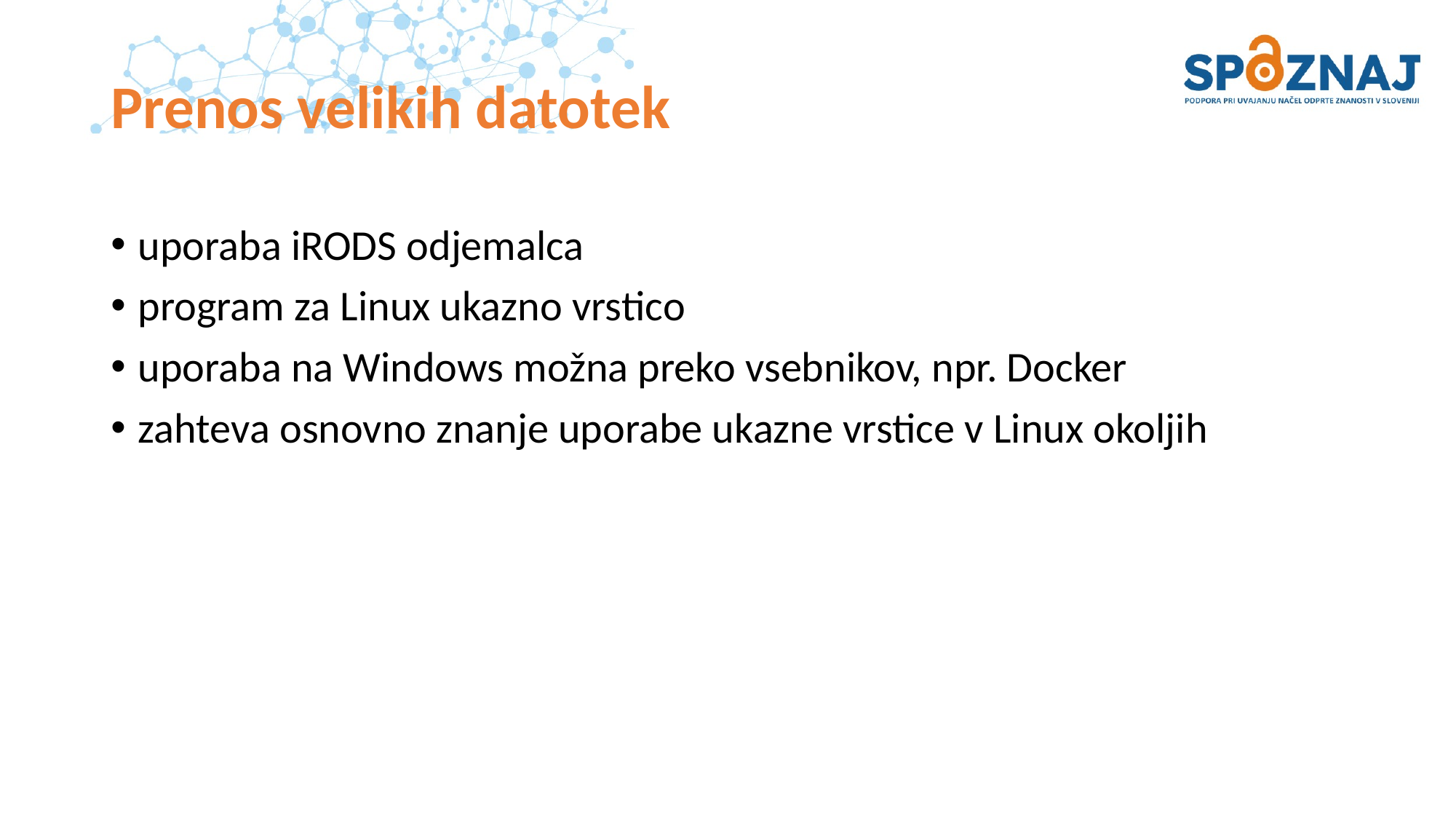

# Prenos velikih datotek
uporaba iRODS odjemalca
program za Linux ukazno vrstico
uporaba na Windows možna preko vsebnikov, npr. Docker
zahteva osnovno znanje uporabe ukazne vrstice v Linux okoljih